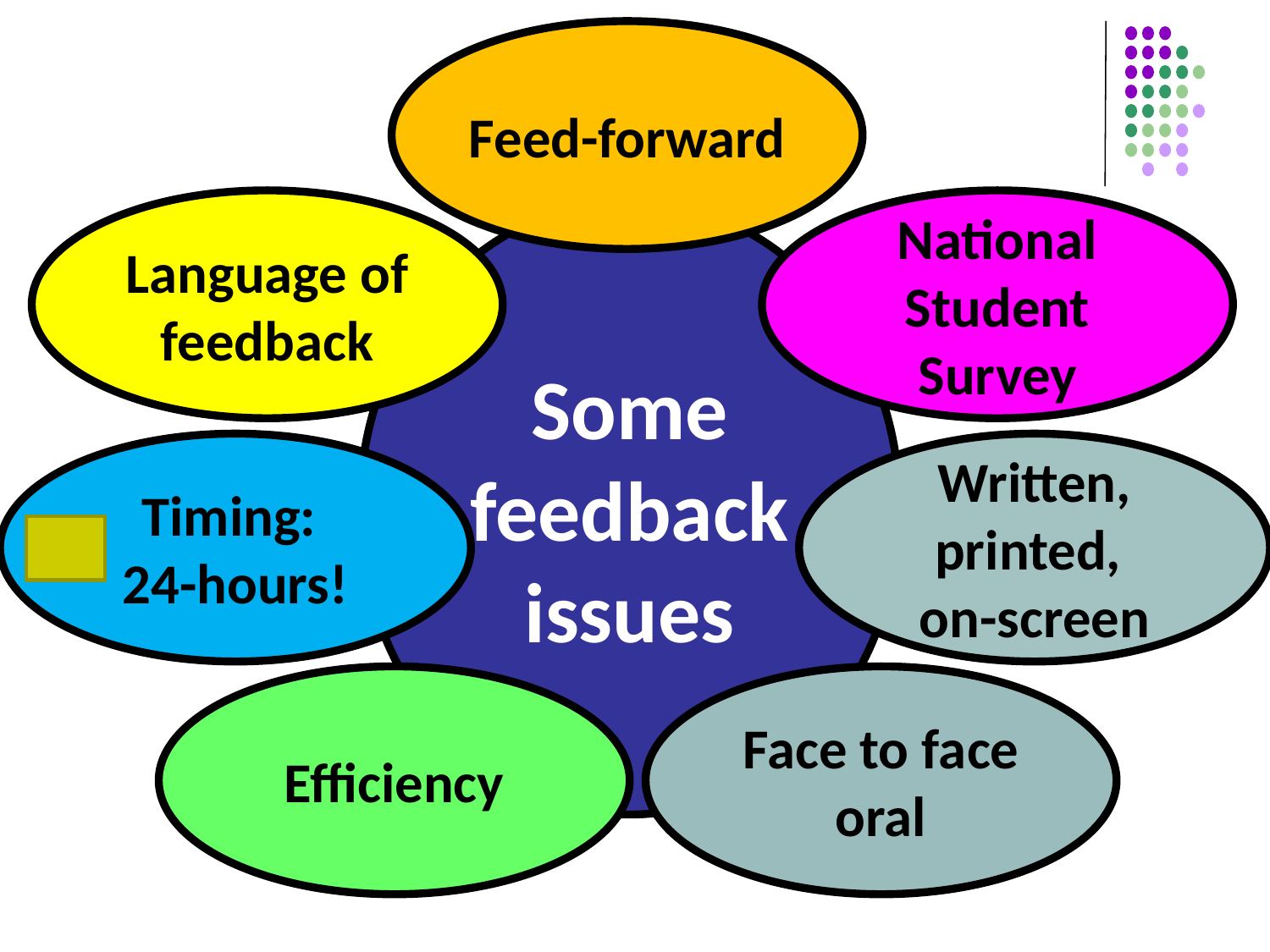

Feed-forward

Language of feedback

National Student Survey

Some feedback
issues

Timing:
24-hours!

Written, printed,
on-screen

Efficiency

Face to face
oral